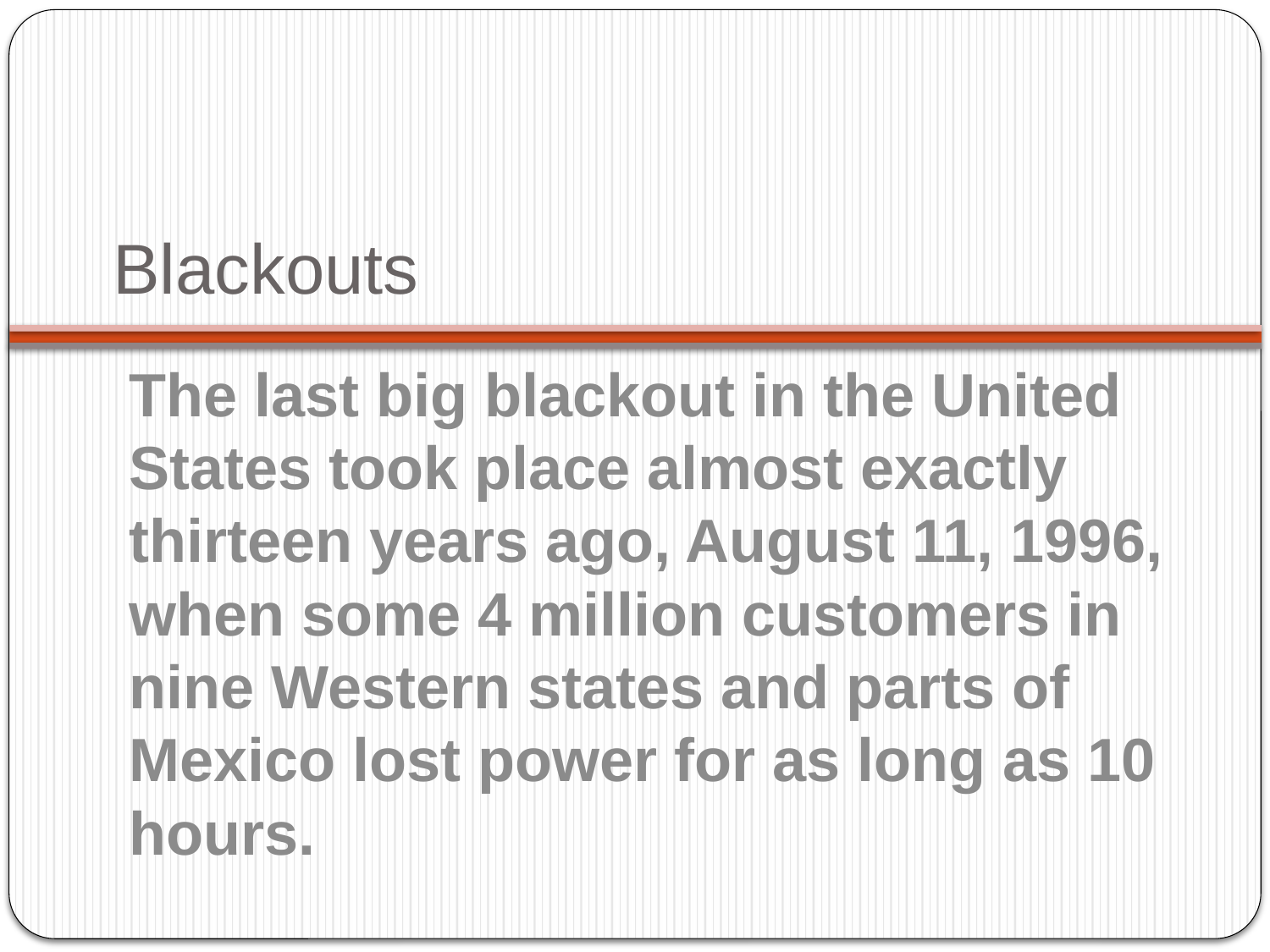

# Blackouts
The last big blackout in the United States took place almost exactly thirteen years ago, August 11, 1996, when some 4 million customers in nine Western states and parts of Mexico lost power for as long as 10 hours.